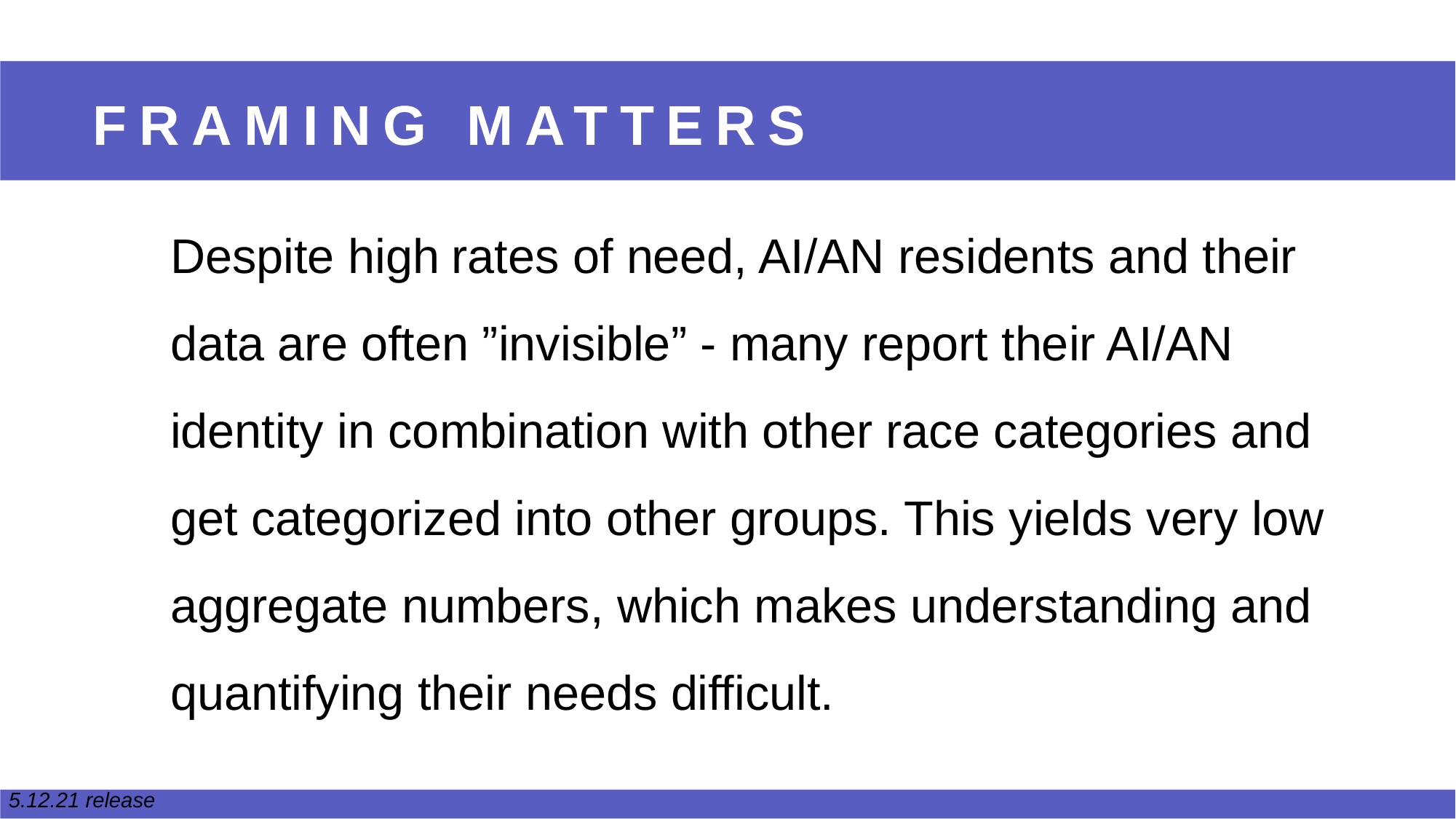

# FRAMING MATTERS

Despite high rates of need, AI/AN residents and their data are often ”invisible” - many report their AI/AN identity in combination with other race categories and get categorized into other groups. This yields very low aggregate numbers, which makes understanding and quantifying their needs difficult.
5.12.21 release